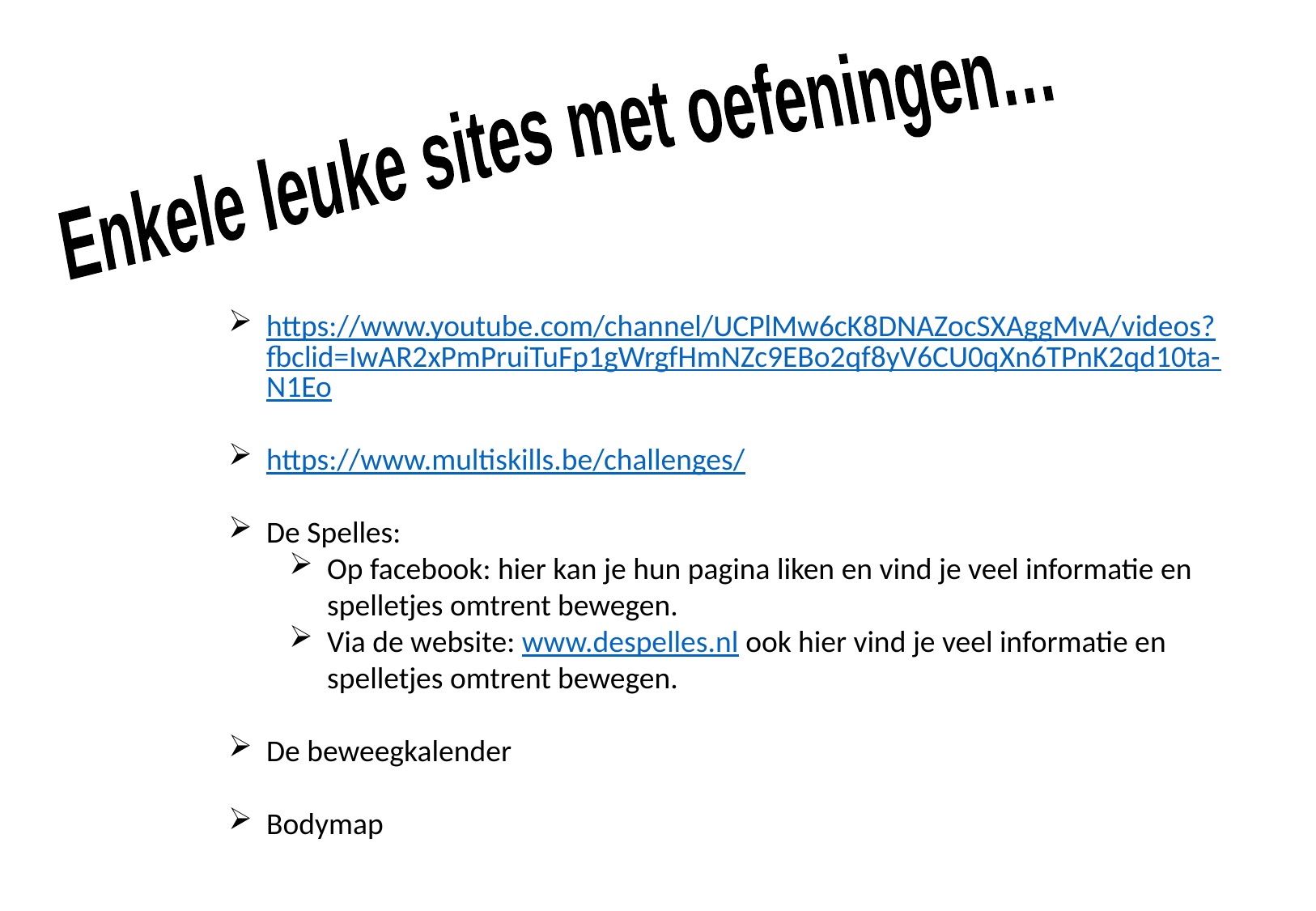

Enkele leuke sites met oefeningen…
https://www.youtube.com/channel/UCPlMw6cK8DNAZocSXAggMvA/videos?fbclid=IwAR2xPmPruiTuFp1gWrgfHmNZc9EBo2qf8yV6CU0qXn6TPnK2qd10ta-N1Eo

https://www.multiskills.be/challenges/

De Spelles:
Op facebook: hier kan je hun pagina liken en vind je veel informatie en spelletjes omtrent bewegen.
Via de website: www.despelles.nl ook hier vind je veel informatie en spelletjes omtrent bewegen.

De beweegkalender

Bodymap